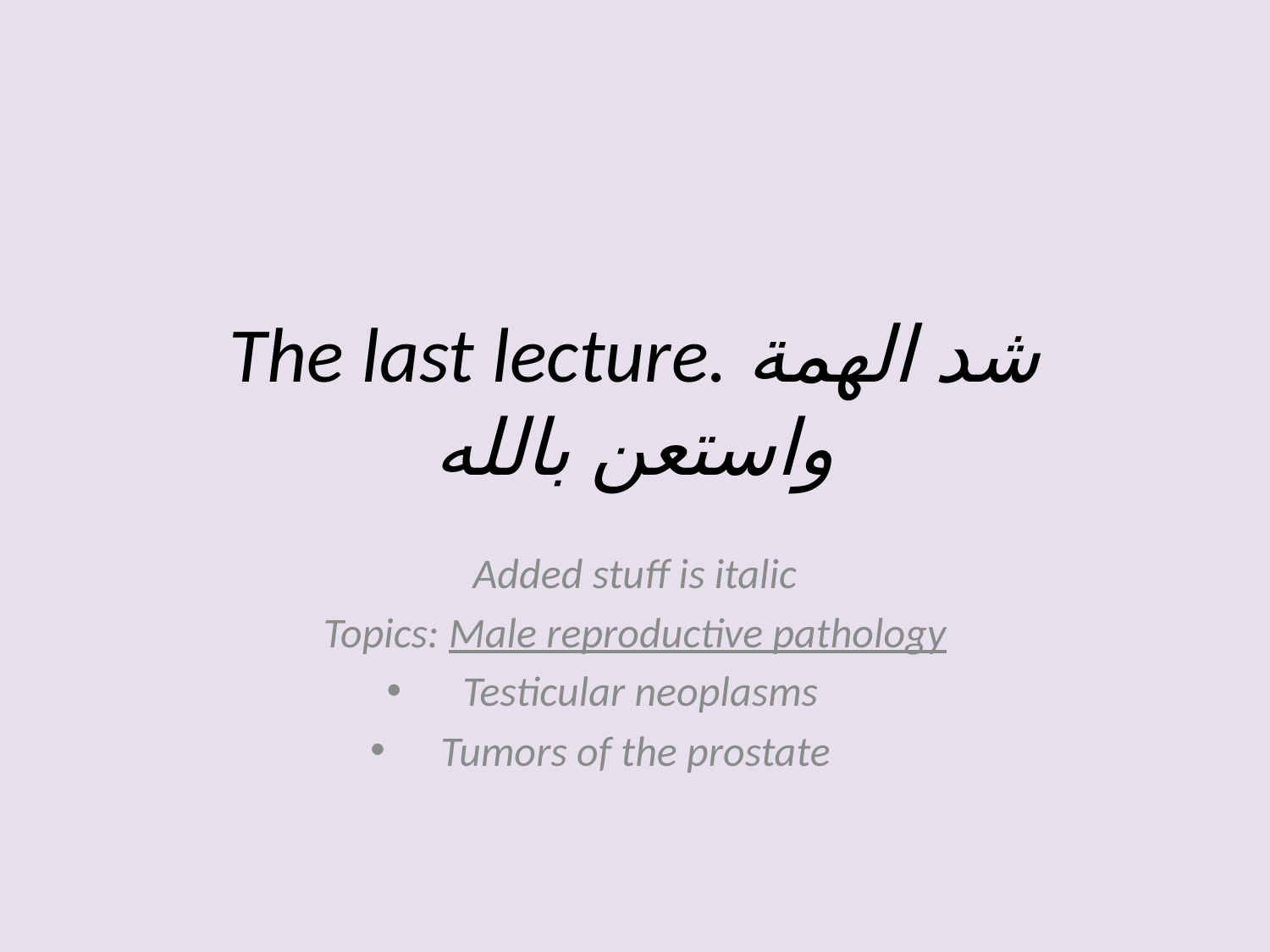

# The last lecture. شد الهمة واستعن بالله
Added stuff is italic
Topics: Male reproductive pathology
Testicular neoplasms
Tumors of the prostate